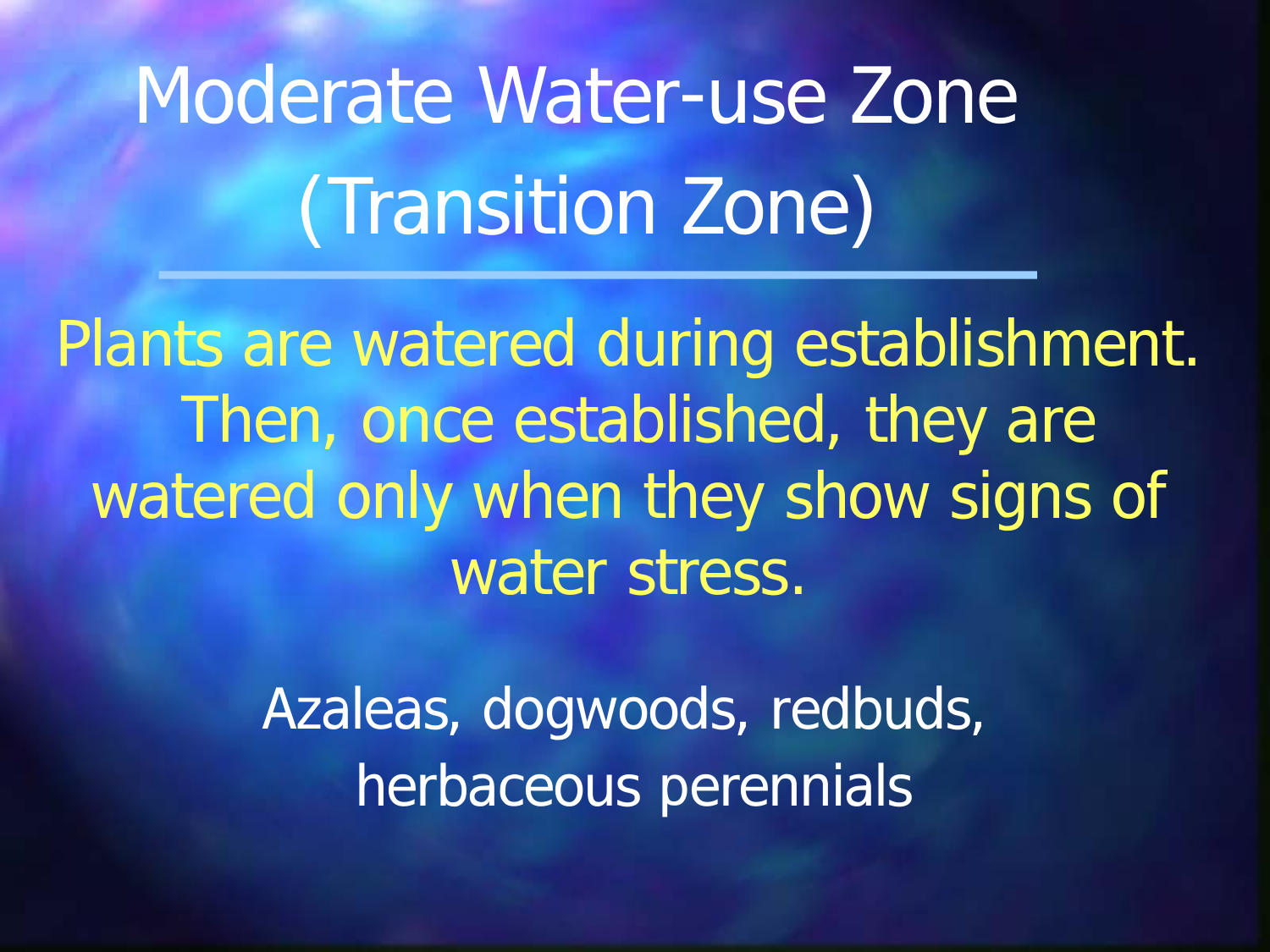

Moderate Water-use Zone
(Transition Zone)

Plants are watered during establishment.  Then, once established, they are watered only when they show signs of water stress.
Azaleas, dogwoods, redbuds,
herbaceous perennials